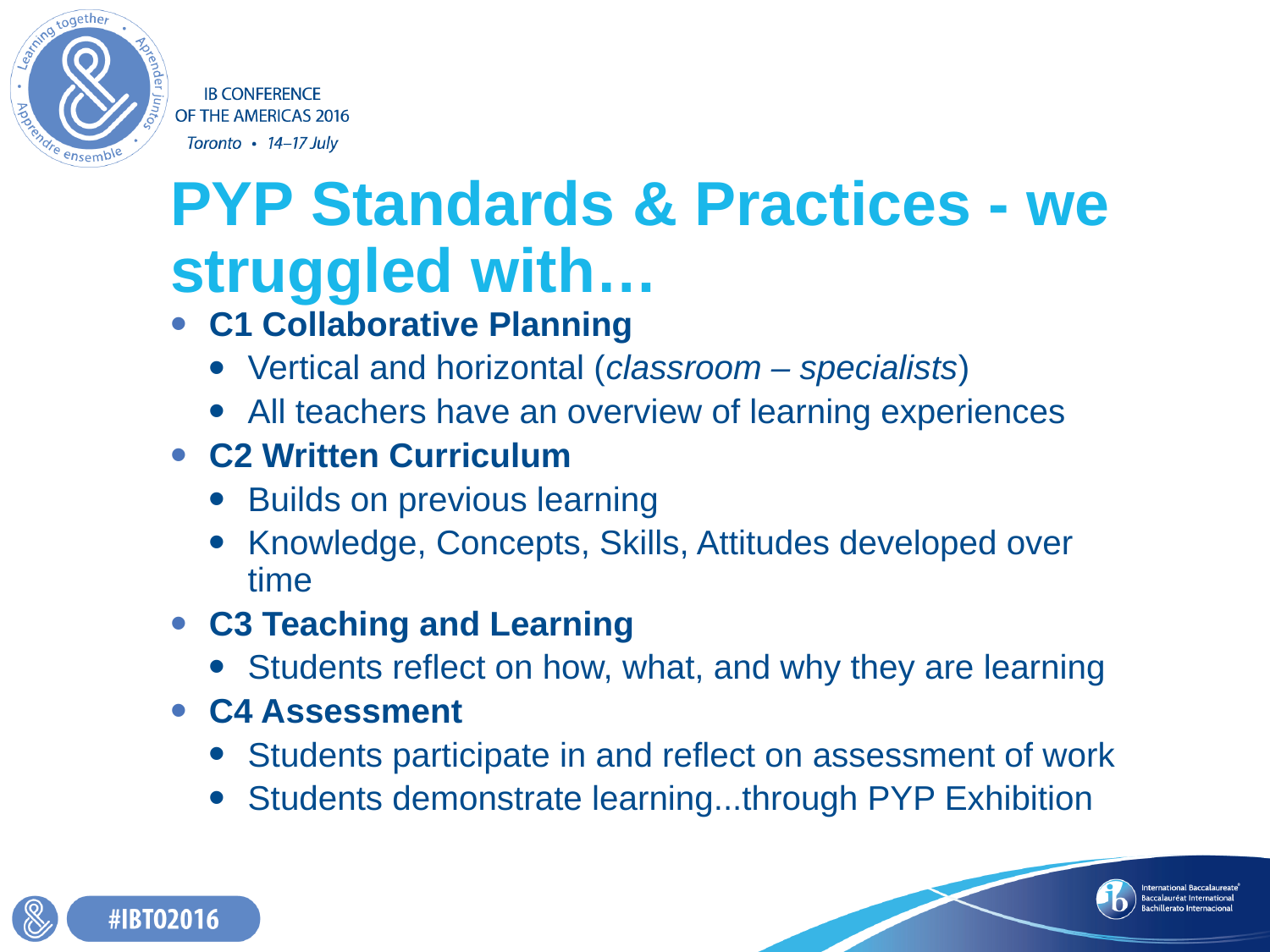

# PYP Standards & Practices - we struggled with…
C1 Collaborative Planning
Vertical and horizontal (classroom – specialists)
All teachers have an overview of learning experiences
C2 Written Curriculum
Builds on previous learning
Knowledge, Concepts, Skills, Attitudes developed over time
C3 Teaching and Learning
Students reflect on how, what, and why they are learning
C4 Assessment
Students participate in and reflect on assessment of work
Students demonstrate learning...through PYP Exhibition